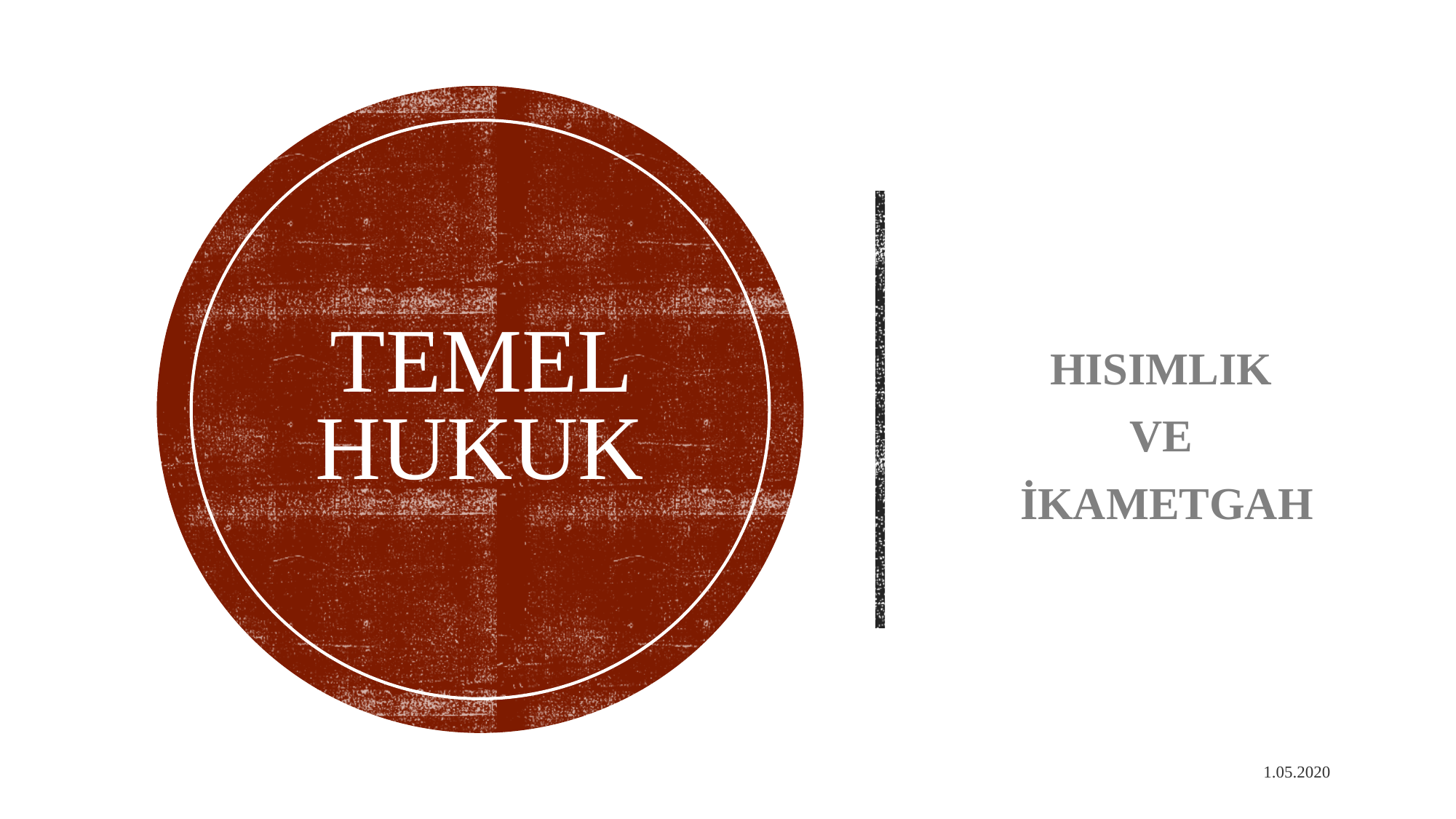

# TEMEL HUKUK
HISIMLIK
VE
İKAMETGAH

1
Öğr. Gör.Av. Emrullah MANAV
1.05.2020